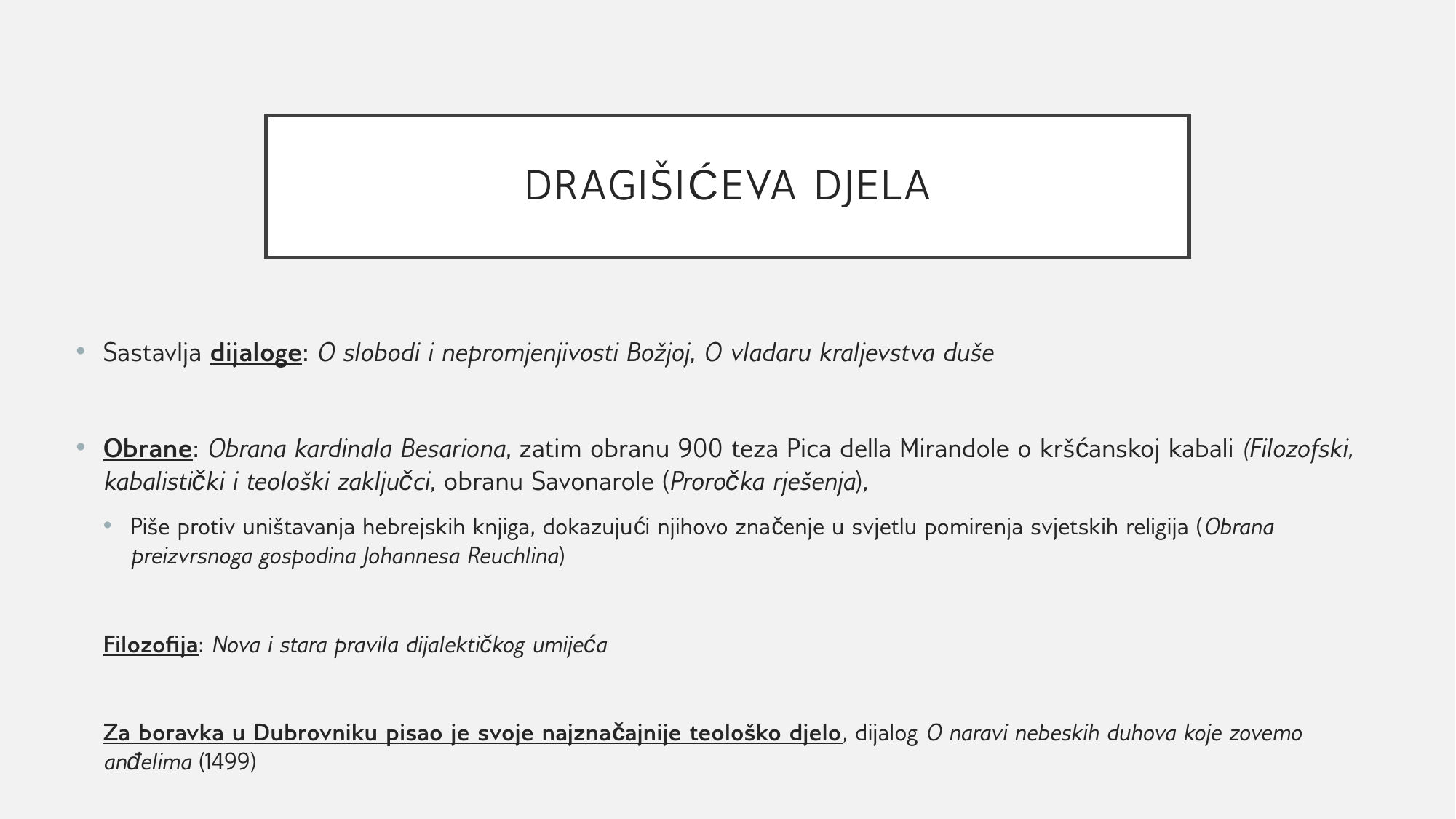

# Dragišićeva djela

Sastavlja dijaloge: O slobodi i nepromjenjivosti Božjoj, O vladaru kraljevstva duše

Obrane: Obrana kardinala Besariona, zatim obranu 900 teza Pica della Mirandole o kršćanskoj kabali (Filozofski, kabalistički i teološki zaključci, obranu Savonarole (Proročka rješenja),
Piše protiv uništavanja hebrejskih knjiga, dokazujući njihovo značenje u svjetlu pomirenja svjetskih religija (Obrana preizvrsnoga gospodina Johannesa Reuchlina)

Filozofija: Nova i stara pravila dijalektičkog umijeća

Za boravka u Dubrovniku pisao je svoje najznačajnije teološko djelo, dijalog O naravi nebeskih duhova koje zovemo anđelima (1499)